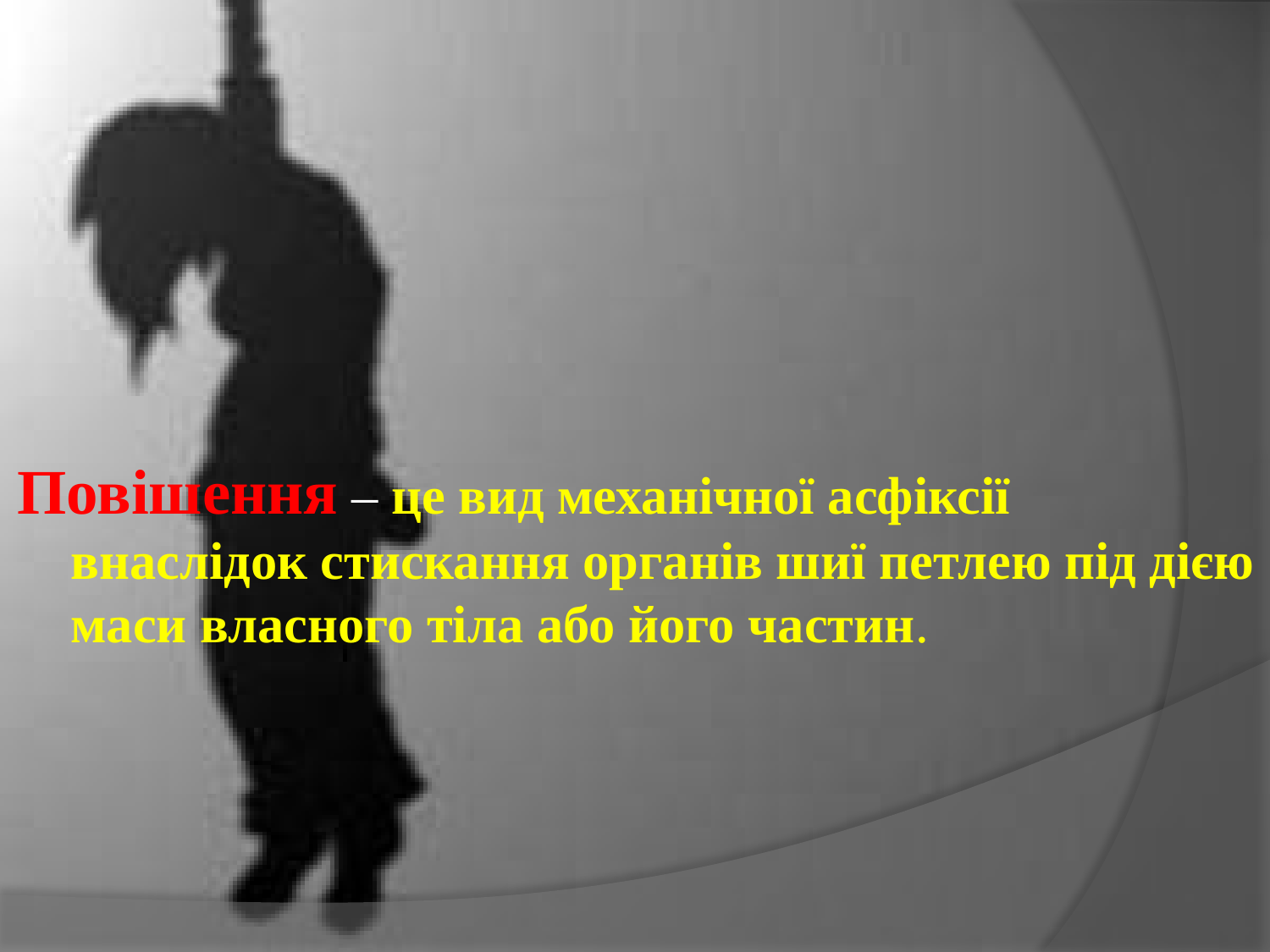

Повішення – це вид механічної асфіксії внаслідок стискання органів шиї петлею під дією маси власного тіла або його частин.